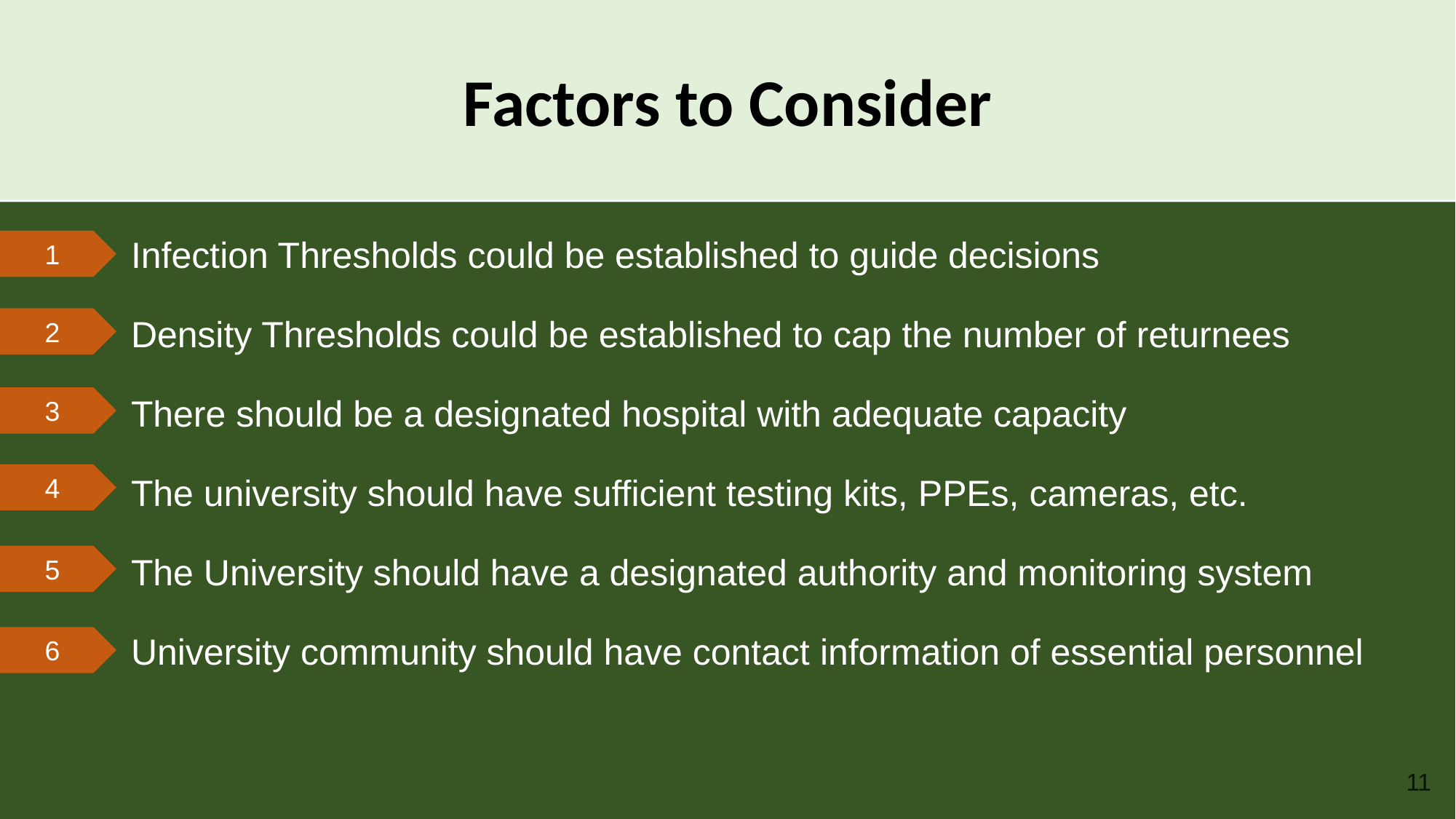

Factors to Consider

Infection Thresholds could be established to guide decisions
Density Thresholds could be established to cap the number of returnees
There should be a designated hospital with adequate capacity
The university should have sufficient testing kits, PPEs, cameras, etc.
The University should have a designated authority and monitoring system
University community should have contact information of essential personnel
1
2
3
4
5
6
11